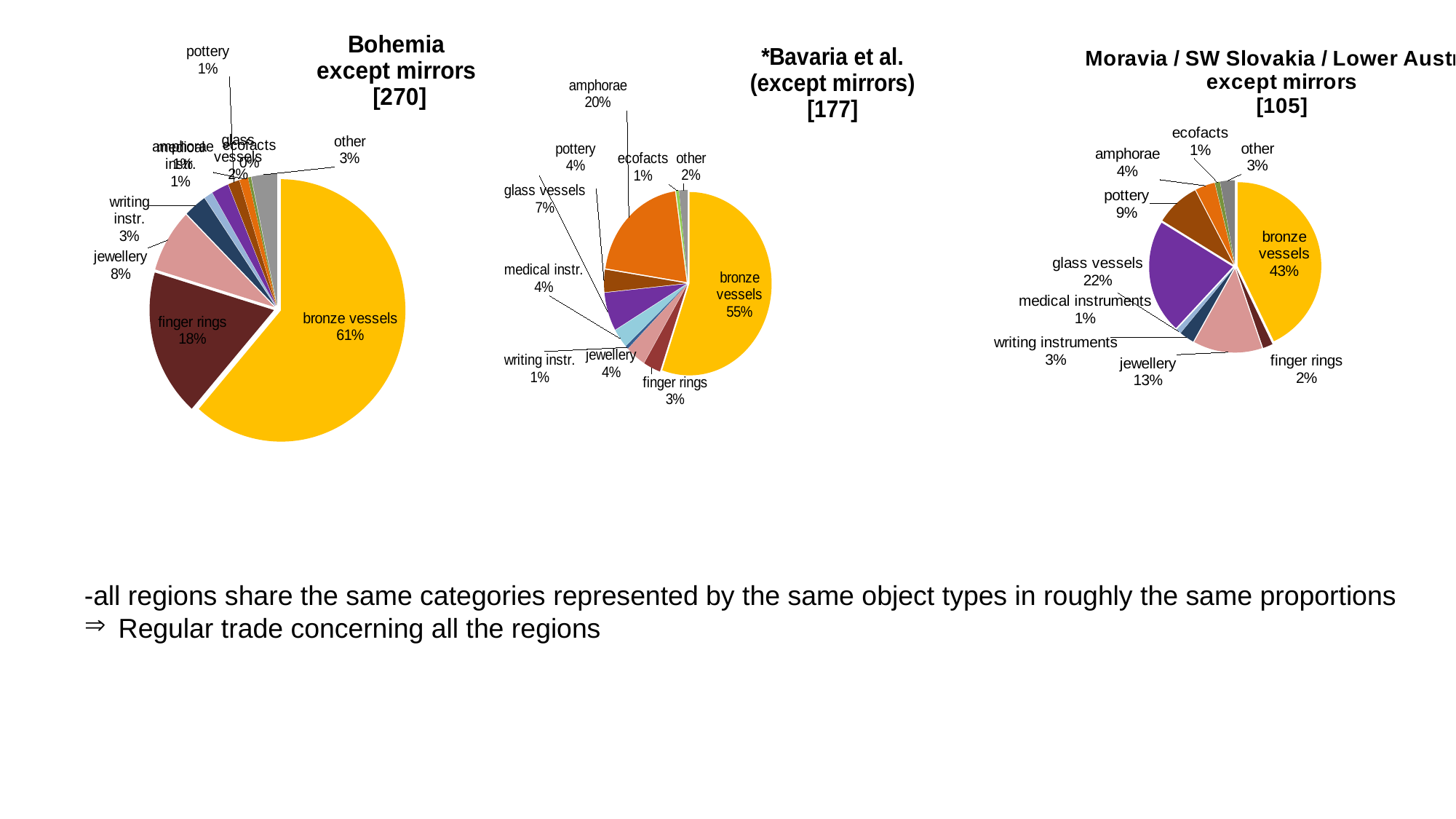

### Chart: Bohemia
except mirrors
[270]

| Category | Celkem |
|---|---|
| bronze vessels | 166.0 |
| finger rings | 49.0 |
| jewellery | 21.0 |
| writing instruments | 8.0 |
| medical instruments | 3.0 |
| glass vessels | 6.0 |
| pottery | 4.0 |
| amphorae | 3.0 |
| ecofacts | 1.0 |
| other | 9.0 |

### Chart: *Bavaria et al.
 (except mirrors)
[177]

| Category | Celkem |
|---|---|
| bronze vessels | 98.0 |
| finger rings | 6.0 |
| jewellery | 7.0 |
| writing instruments | 1.0 |
| medical instruments | 6.0 |
| glass vessels | 12.0 |
| pottery | 7.0 |
| amphorae | 36.0 |
| ecofacts | 1.0 |
| other | 3.0 |

### Chart: Moravia / SW Slovakia / Lower Austria
except mirrors
[105]

| Category | Celkem |
|---|---|
| bronze vessels | 45.0 |
| finger rings | 2.0 |
| jewellery | 14.0 |
| writing instruments | 3.0 |
| medical instruments | 1.0 |
| glass vessels | 23.0 |
| pottery | 9.0 |
| amphorae | 4.0 |
| ecofacts | 1.0 |
| other | 3.0 |
-all regions share the same categories represented by the same object types in roughly the same proportions
Regular trade concerning all the regions